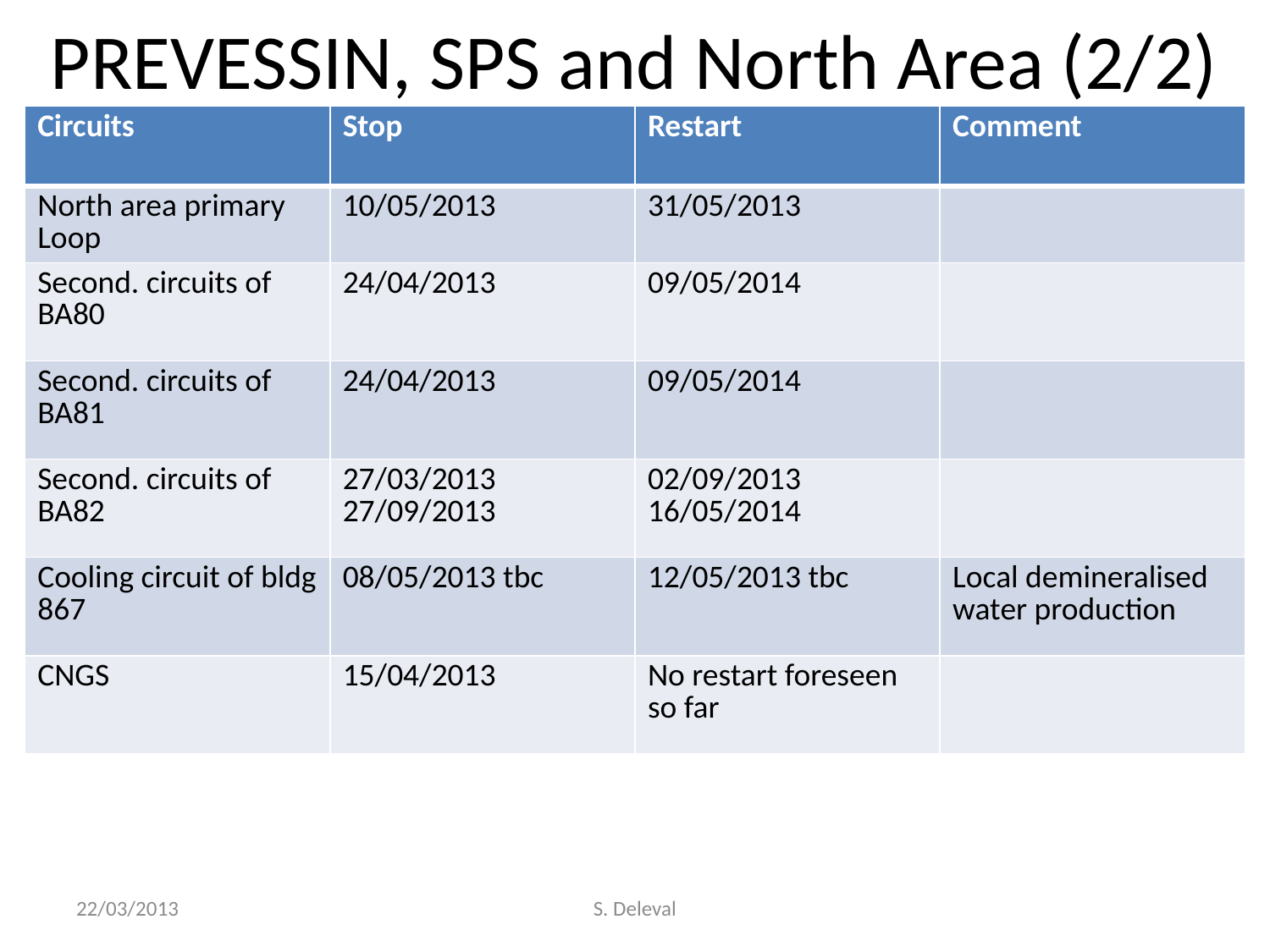

# PREVESSIN, SPS and North Area (2/2)
| Circuits | Stop | Restart | Comment |
| --- | --- | --- | --- |
| North area primary Loop | 10/05/2013 | 31/05/2013 |  |
| Second. circuits of BA80 | 24/04/2013 | 09/05/2014 |  |
| Second. circuits of BA81 | 24/04/2013 | 09/05/2014 |  |
| Second. circuits of BA82 | 27/03/2013 27/09/2013 | 02/09/2013 16/05/2014 |  |
| Cooling circuit of bldg 867 | 08/05/2013 tbc | 12/05/2013 tbc | Local demineralised water production |
| CNGS | 15/04/2013 | No restart foreseen so far |  |
22/03/2013
S. Deleval